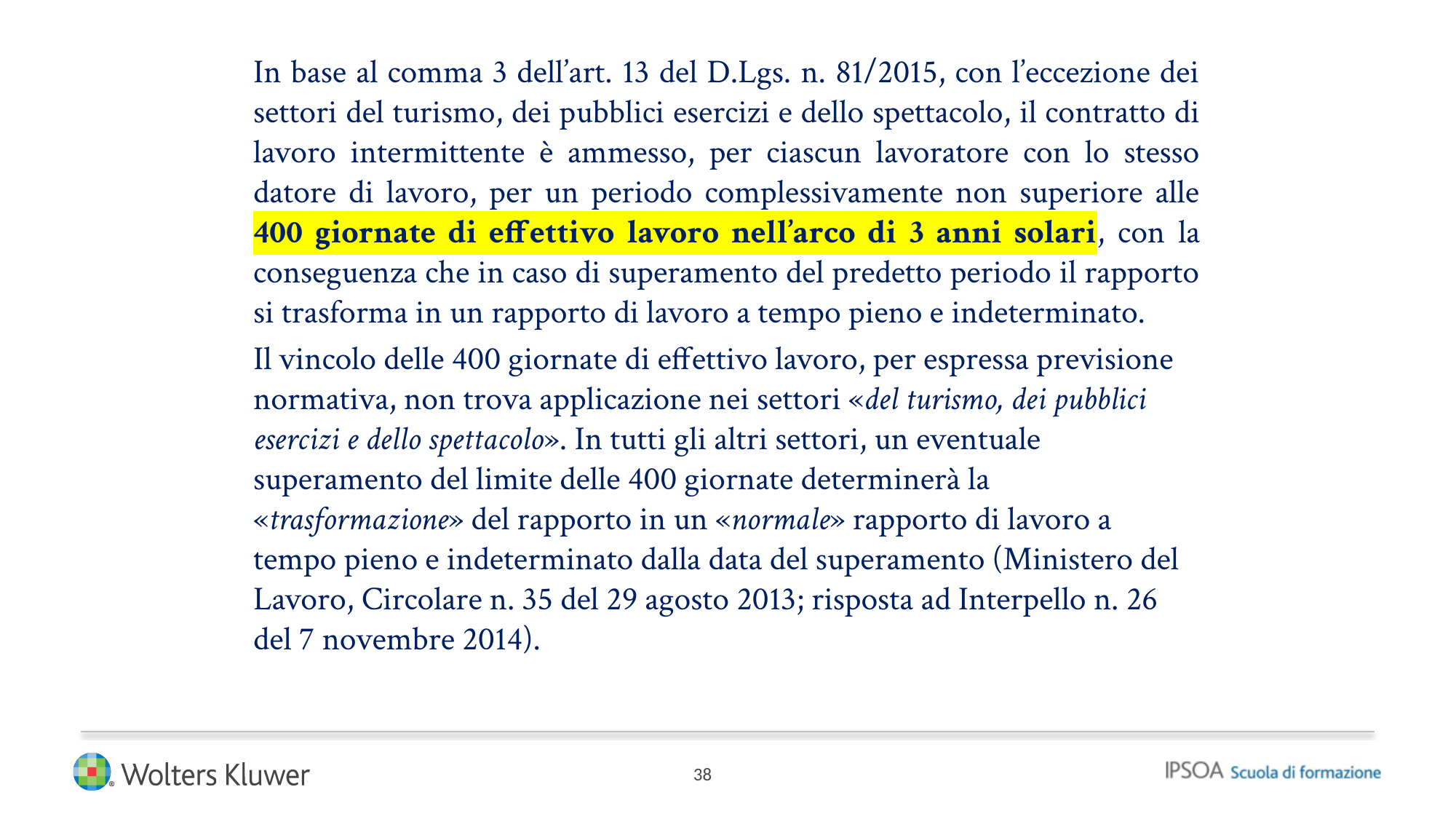

In base al comma 3 dell’art. 13 del D.Lgs. n. 81/2015, con l’eccezione dei settori del turismo, dei pubblici esercizi e dello spettacolo, il contratto di lavoro intermittente è ammesso, per ciascun lavoratore con lo stesso datore di lavoro, per un periodo complessivamente non superiore alle 400 giornate di effettivo lavoro nell’arco di 3 anni solari, con la conseguenza che in caso di superamento del predetto periodo il rapporto si trasforma in un rapporto di lavoro a tempo pieno e indeterminato.
Il vincolo delle 400 giornate di effettivo lavoro, per espressa previsione normativa, non trova applicazione nei settori «del turismo, dei pubblici esercizi e dello spettacolo». In tutti gli altri settori, un eventuale superamento del limite delle 400 giornate determinerà la «trasformazione» del rapporto in un «normale» rapporto di lavoro a tempo pieno e indeterminato dalla data del superamento (Ministero del Lavoro, Circolare n. 35 del 29 agosto 2013; risposta ad Interpello n. 26 del 7 novembre 2014).